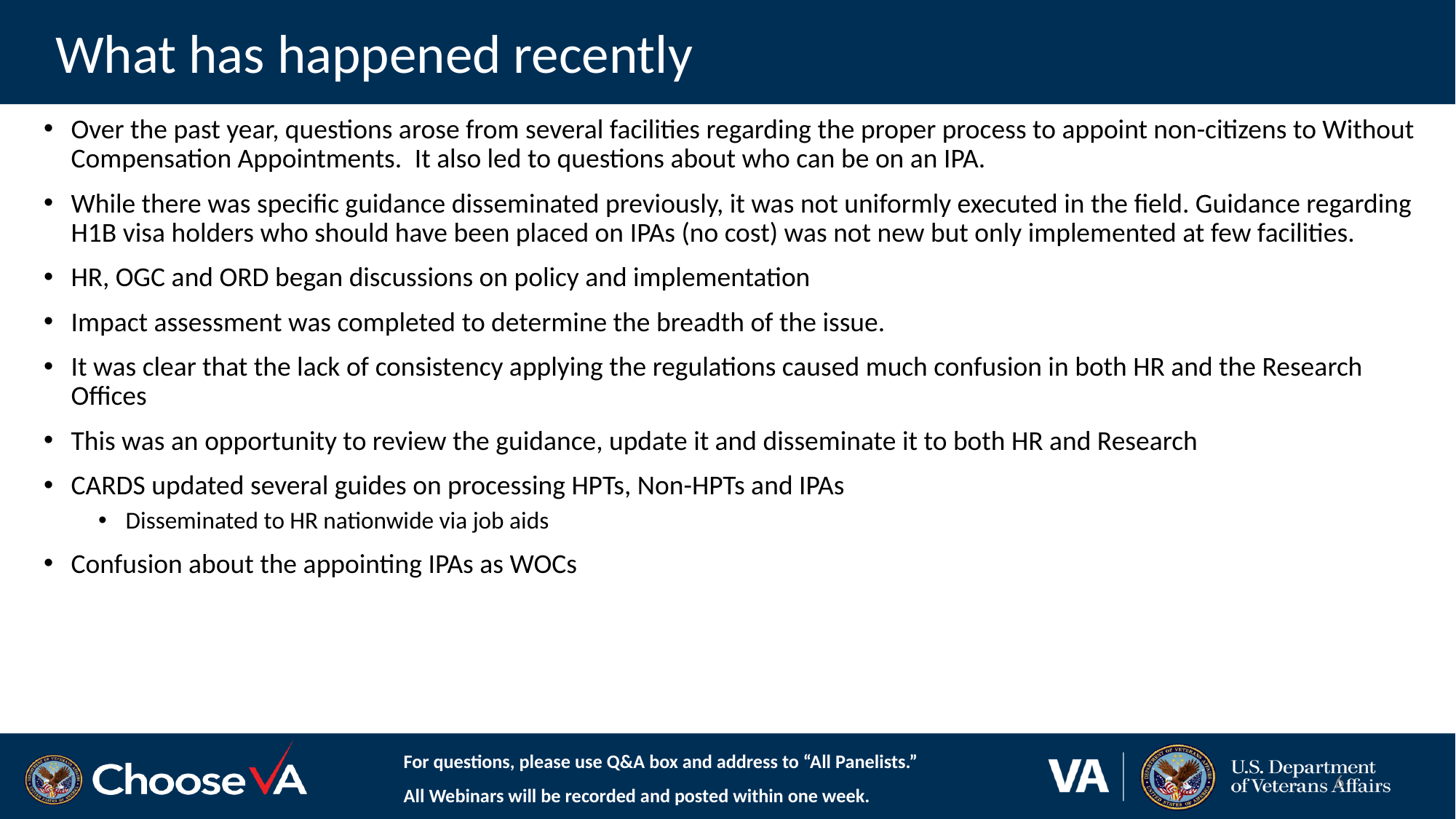

# What has happened recently
Over the past year, questions arose from several facilities regarding the proper process to appoint non-citizens to Without Compensation Appointments.  It also led to questions about who can be on an IPA.
While there was specific guidance disseminated previously, it was not uniformly executed in the field. Guidance regarding H1B visa holders who should have been placed on IPAs (no cost) was not new but only implemented at few facilities.
HR, OGC and ORD began discussions on policy and implementation
Impact assessment was completed to determine the breadth of the issue.
It was clear that the lack of consistency applying the regulations caused much confusion in both HR and the Research Offices
This was an opportunity to review the guidance, update it and disseminate it to both HR and Research
CARDS updated several guides on processing HPTs, Non-HPTs and IPAs
Disseminated to HR nationwide via job aids
Confusion about the appointing IPAs as WOCs

For questions, please use Q&A box and address to “All Panelists.”
All Webinars will be recorded and posted within one week.
6